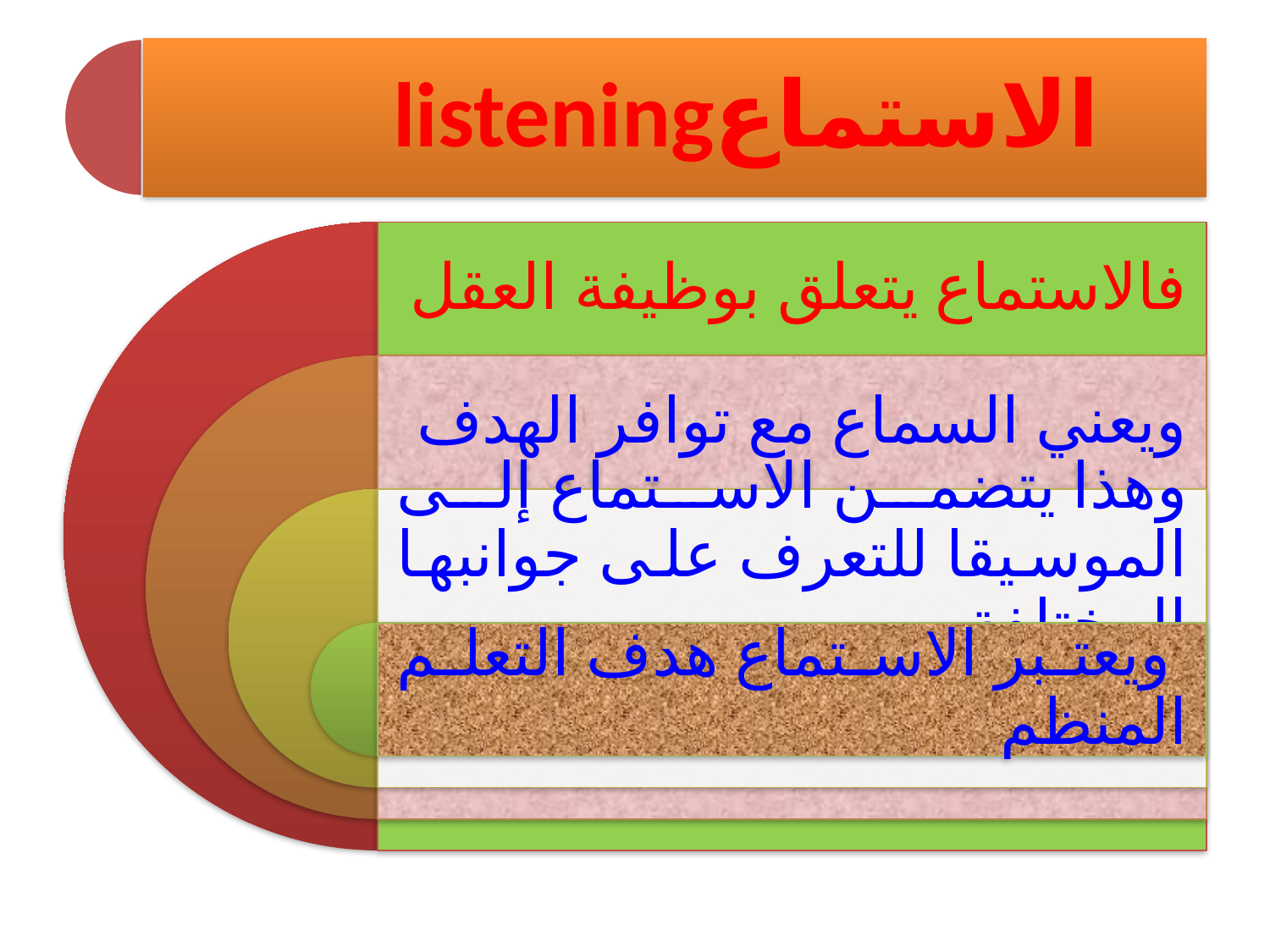

الاستماعlistening
فالاستماع يتعلق بوظيفة العقل
ويعني السماع مع توافر الهدف
وهذا يتضمن الاستماع إلى الموسيقا للتعرف على جوانبها المختلفة
 ويعتبر الاستماع هدف التعلم المنظم